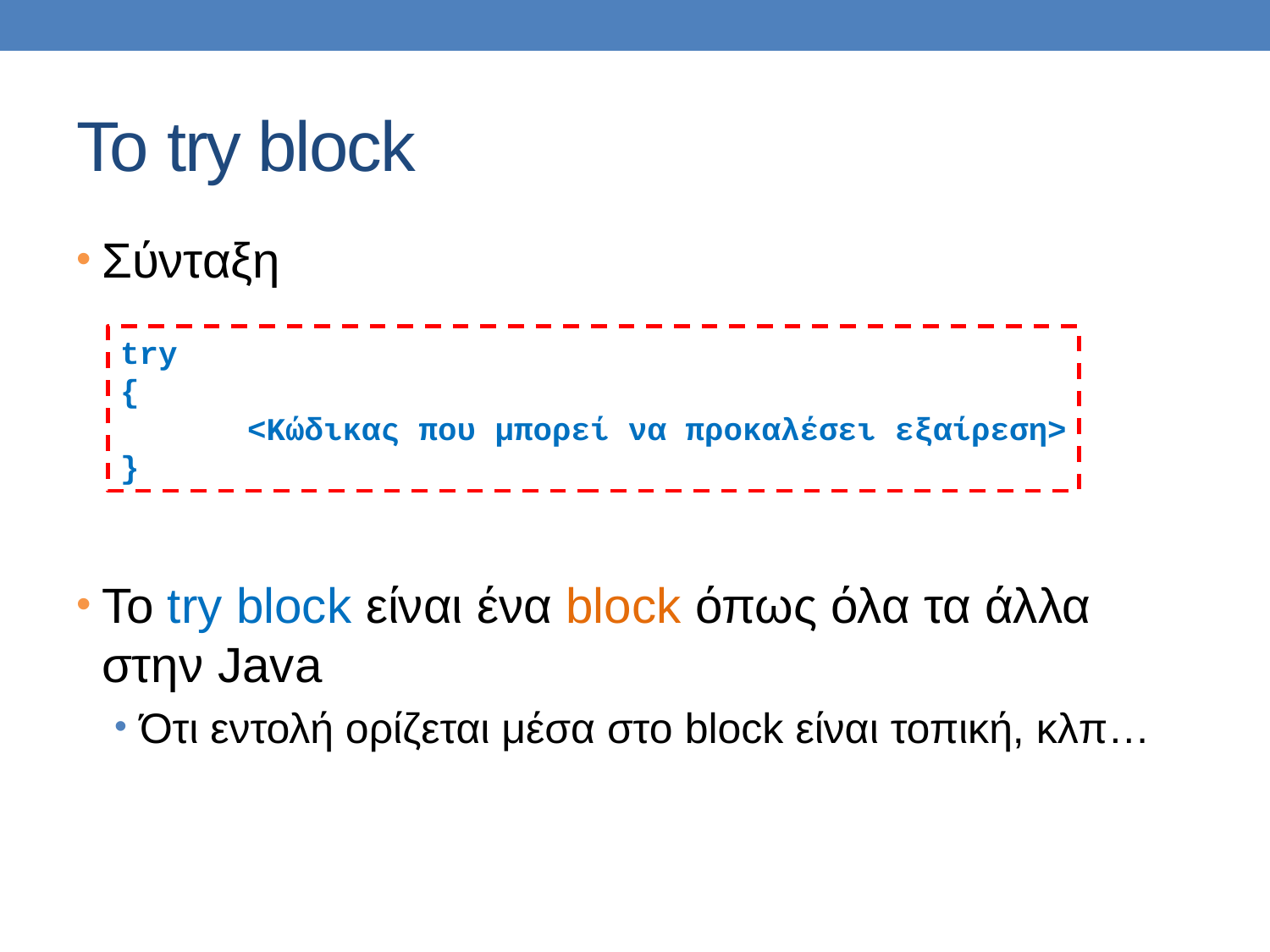

# Το try block
Σύνταξη

Το try block είναι ένα block όπως όλα τα άλλα στην Java
Ότι εντολή ορίζεται μέσα στο block είναι τοπική, κλπ…

try
{
	<Κώδικας που μπορεί να προκαλέσει εξαίρεση>
}